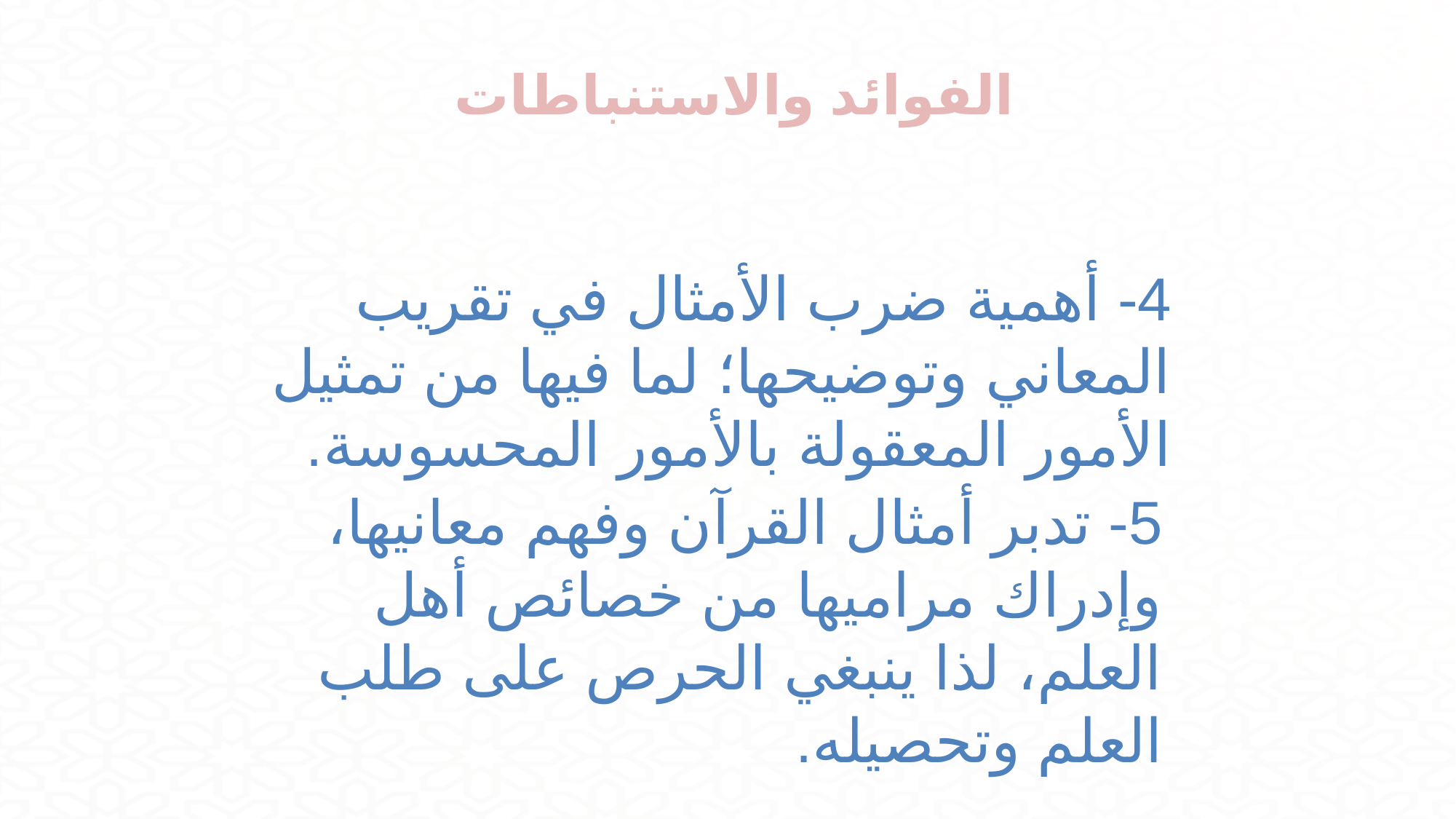

الفوائد والاستنباطات
4- أهمية ضرب الأمثال في تقريب المعاني وتوضيحها؛ لما فيها من تمثيل الأمور المعقولة بالأمور المحسوسة.
5- تدبر أمثال القرآن وفهم معانيها، وإدراك مراميها من خصائص أهل العلم، لذا ينبغي الحرص على طلب العلم وتحصيله.